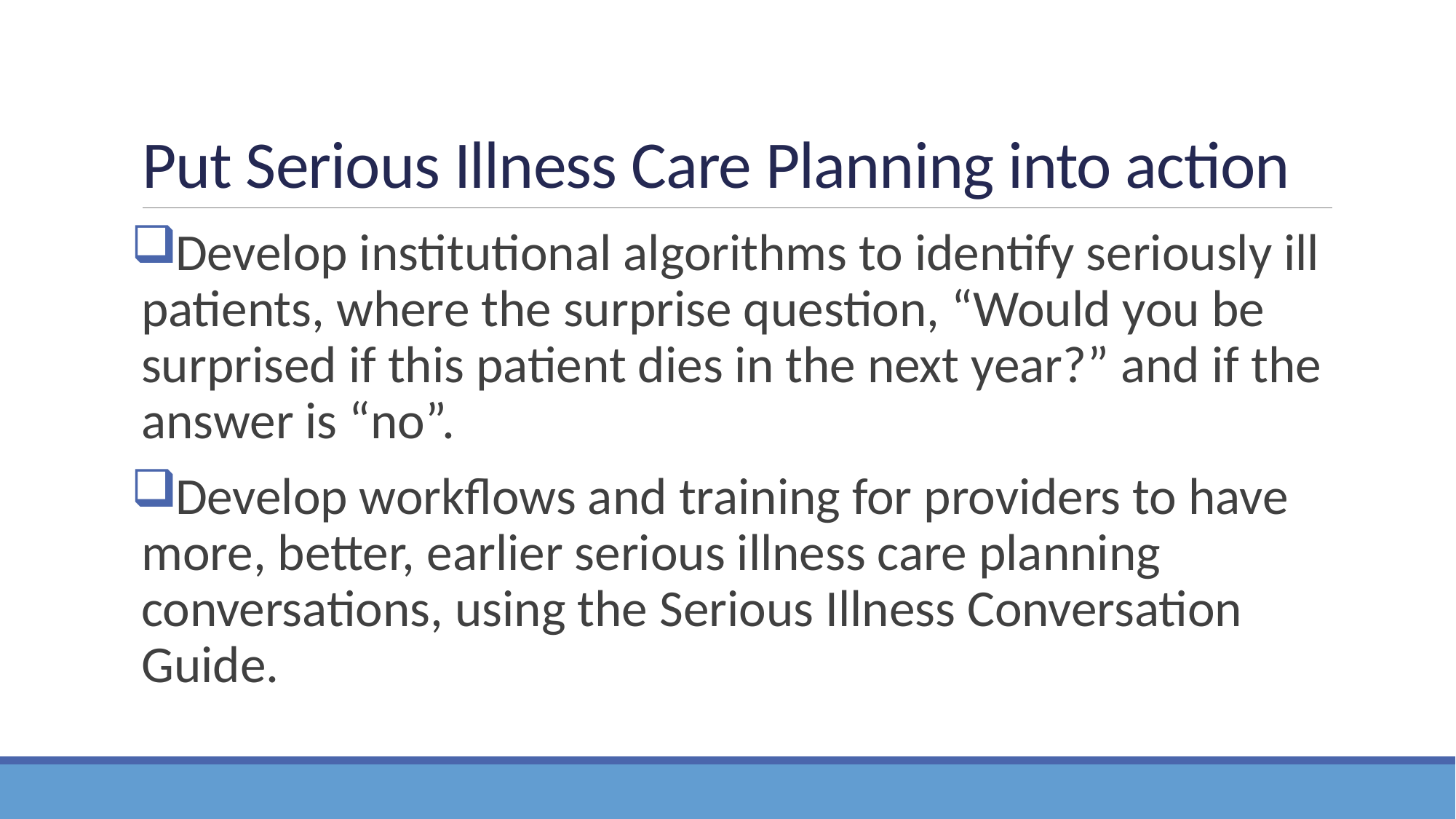

# Put Serious Illness Care Planning into action
Develop institutional algorithms to identify seriously ill patients, where the surprise question, “Would you be surprised if this patient dies in the next year?” and if the answer is “no”.
Develop workflows and training for providers to have more, better, earlier serious illness care planning conversations, using the Serious Illness Conversation Guide.